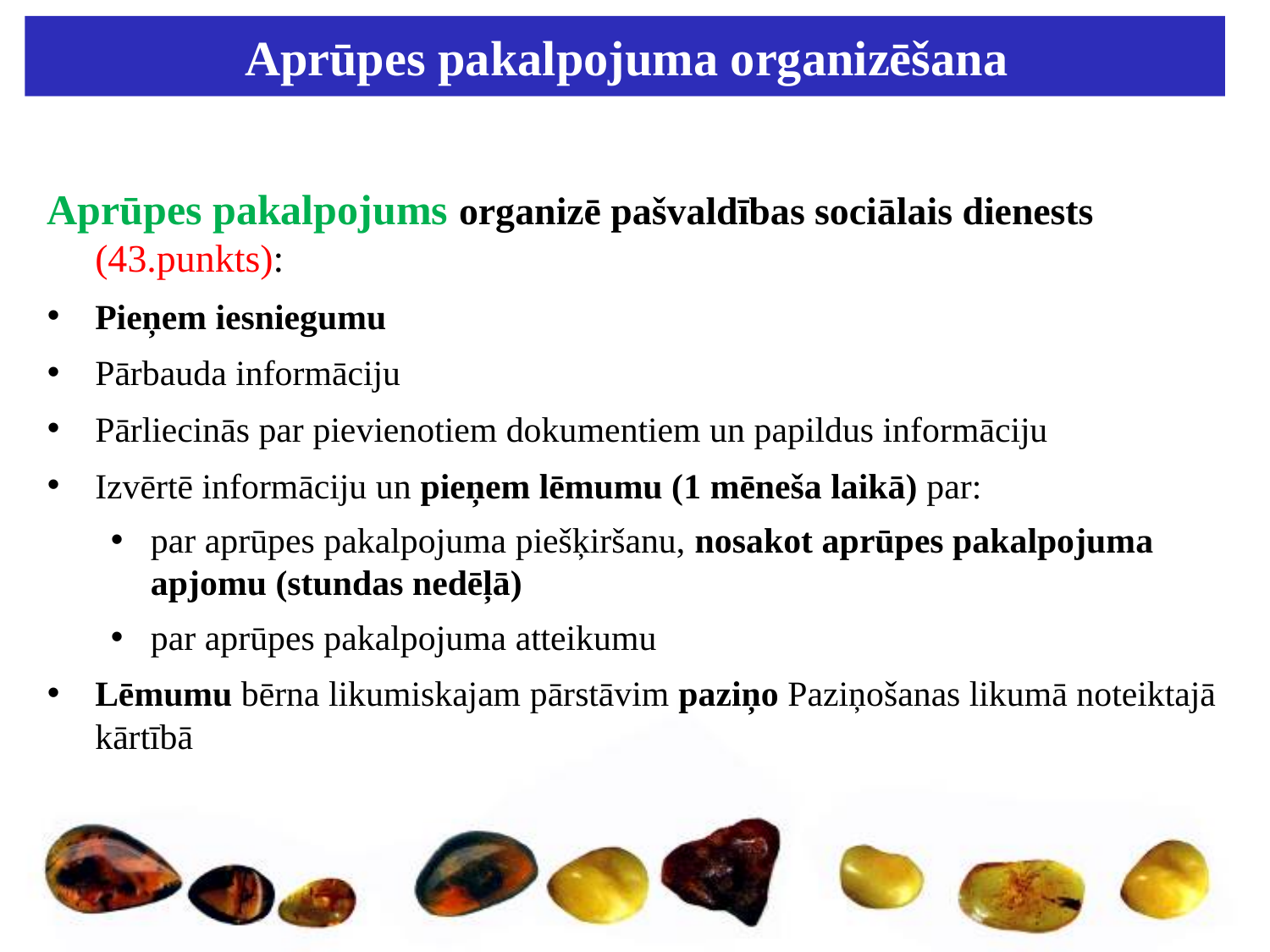

Aprūpes pakalpojuma organizēšana

Aprūpes pakalpojums organizē pašvaldības sociālais dienests (43.punkts):
Pieņem iesniegumu
Pārbauda informāciju
Pārliecinās par pievienotiem dokumentiem un papildus informāciju
Izvērtē informāciju un pieņem lēmumu (1 mēneša laikā) par:
par aprūpes pakalpojuma piešķiršanu, nosakot aprūpes pakalpojuma apjomu (stundas nedēļā)
par aprūpes pakalpojuma atteikumu
Lēmumu bērna likumiskajam pārstāvim paziņo Paziņošanas likumā noteiktajā kārtībā